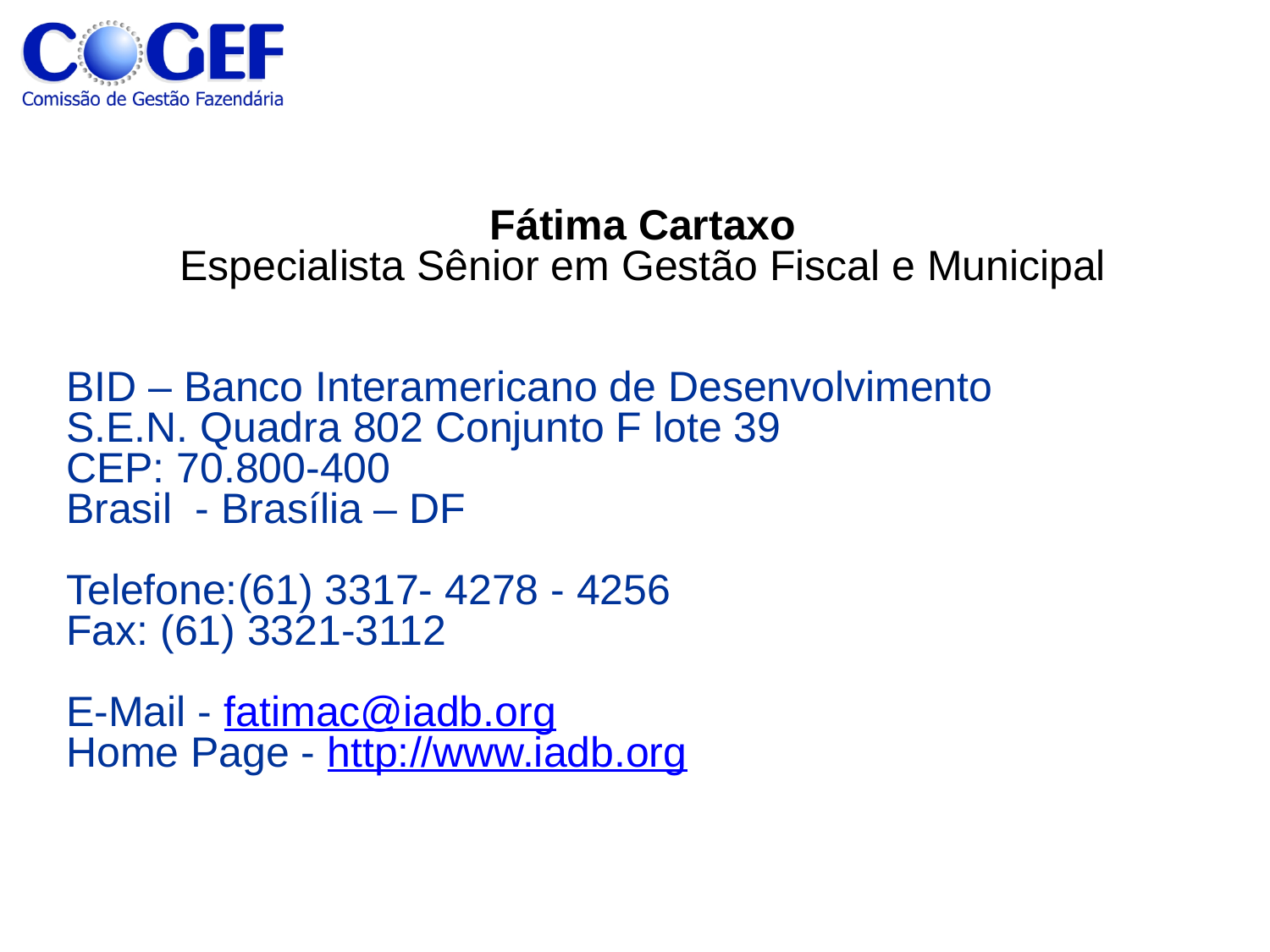

#
Fátima Cartaxo
Especialista Sênior em Gestão Fiscal e Municipal

BID – Banco Interamericano de Desenvolvimento
S.E.N. Quadra 802 Conjunto F lote 39
CEP: 70.800-400
Brasil  - Brasília – DF

Telefone:(61) 3317- 4278 - 4256
Fax: (61) 3321-3112

E-Mail - fatimac@iadb.org
Home Page - http://www.iadb.org